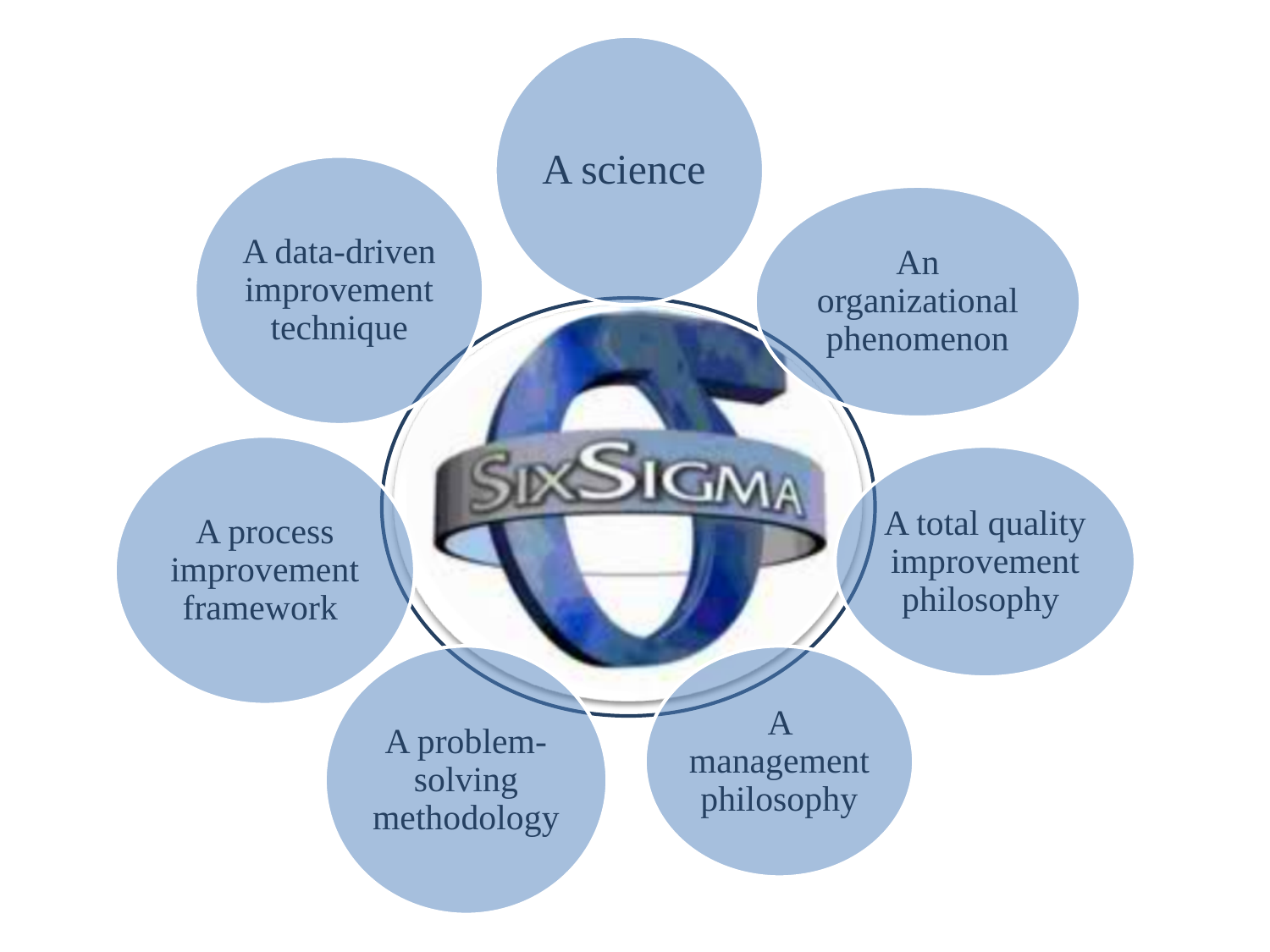

A data-driven improvement technique
A science
An organizational phenomenon
A total quality improvement philosophy
A management philosophy
A problem-solving methodology
A process improvement framework